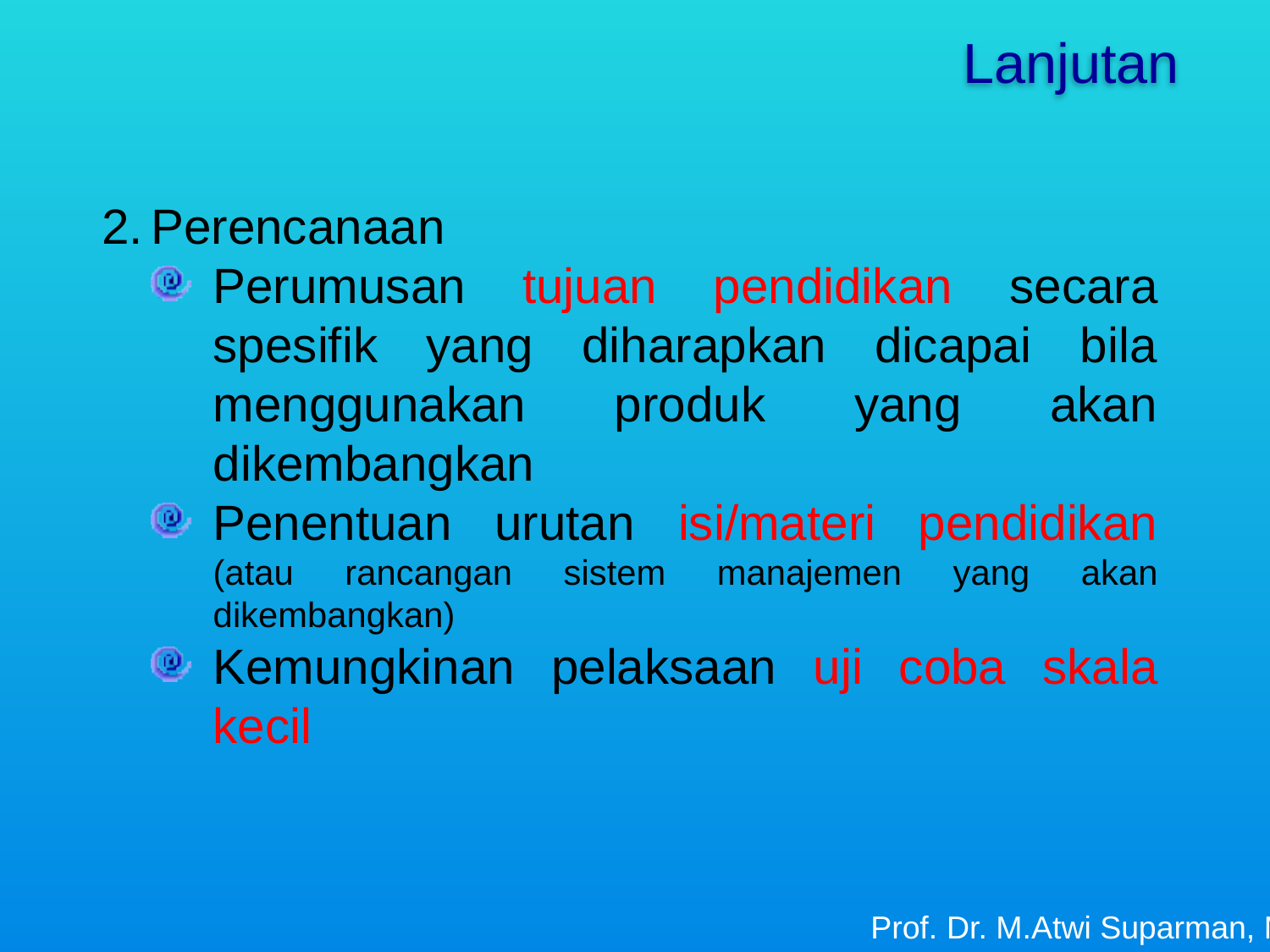

Lanjutan
Perencanaan
Perumusan tujuan pendidikan secara spesifik yang diharapkan dicapai bila menggunakan produk yang akan dikembangkan
Penentuan urutan isi/materi pendidikan (atau rancangan sistem manajemen yang akan dikembangkan)
Kemungkinan pelaksaan uji coba skala kecil

Prof. Dr. M.Atwi Suparman, M.Sc